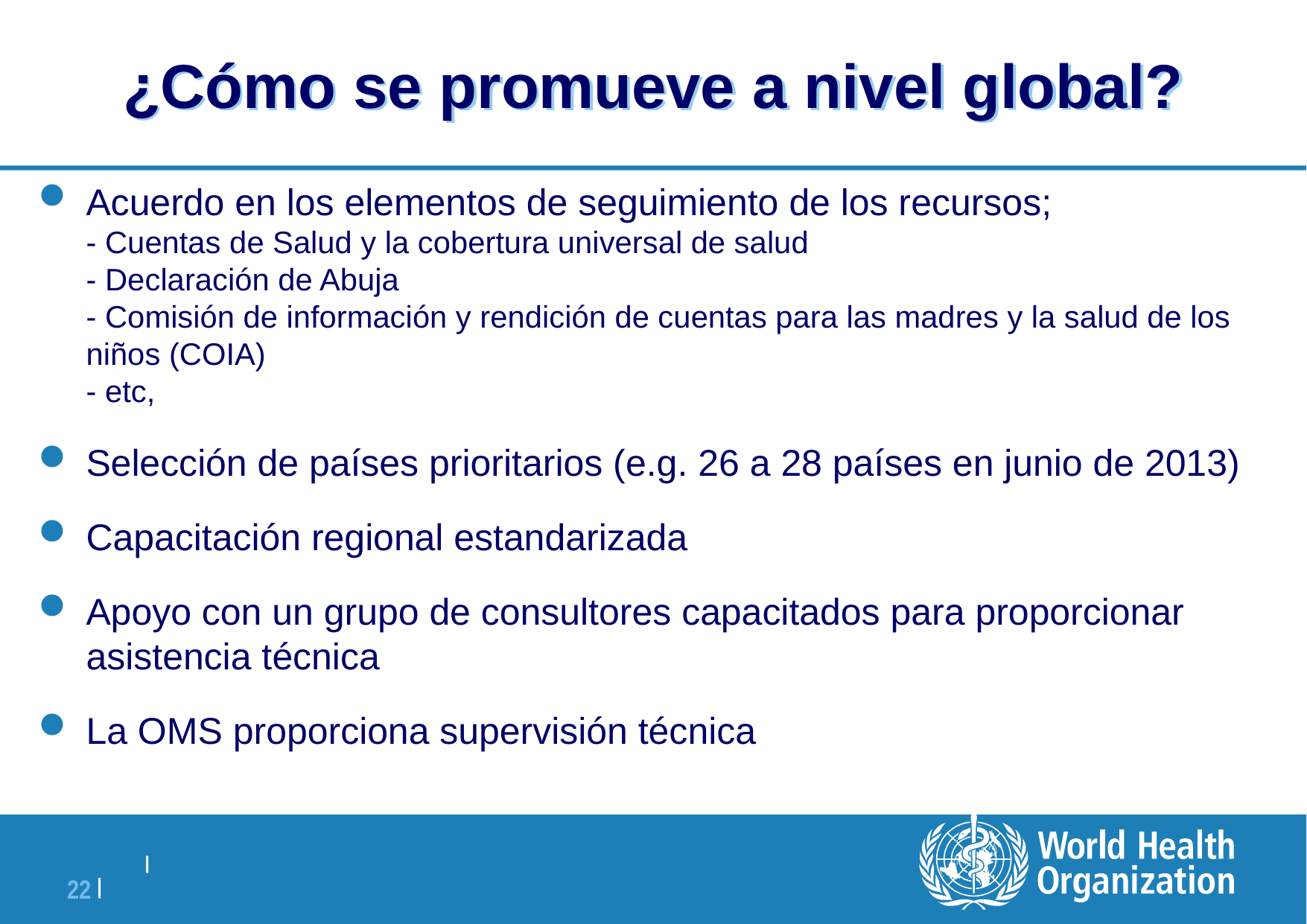

# ¿Cómo se promueve a nivel global?
Acuerdo en los elementos de seguimiento de los recursos;
- Cuentas de Salud y la cobertura universal de salud
- Declaración de Abuja
- Comisión de información y rendición de cuentas para las madres y la salud de los niños (COIA)
- etc,
Selección de países prioritarios (e.g. 26 a 28 países en junio de 2013)
Capacitación regional estandarizada
Apoyo con un grupo de consultores capacitados para proporcionar asistencia técnica
La OMS proporciona supervisión técnica